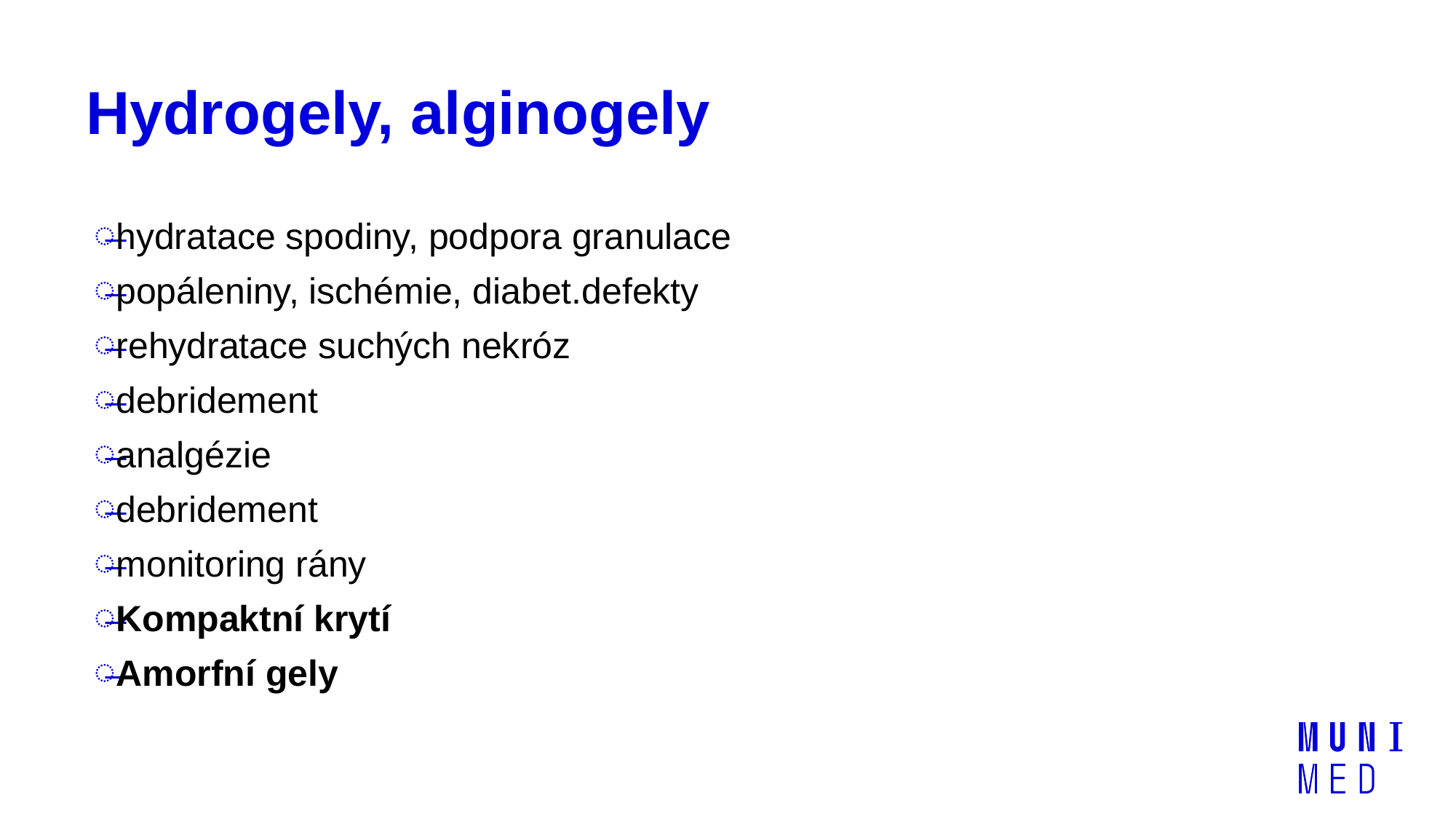

# Hydrogely, alginogely
hydratace spodiny, podpora granulace
popáleniny, ischémie, diabet.defekty
rehydratace suchých nekróz
debridement
analgézie
debridement
monitoring rány
Kompaktní krytí
Amorfní gely